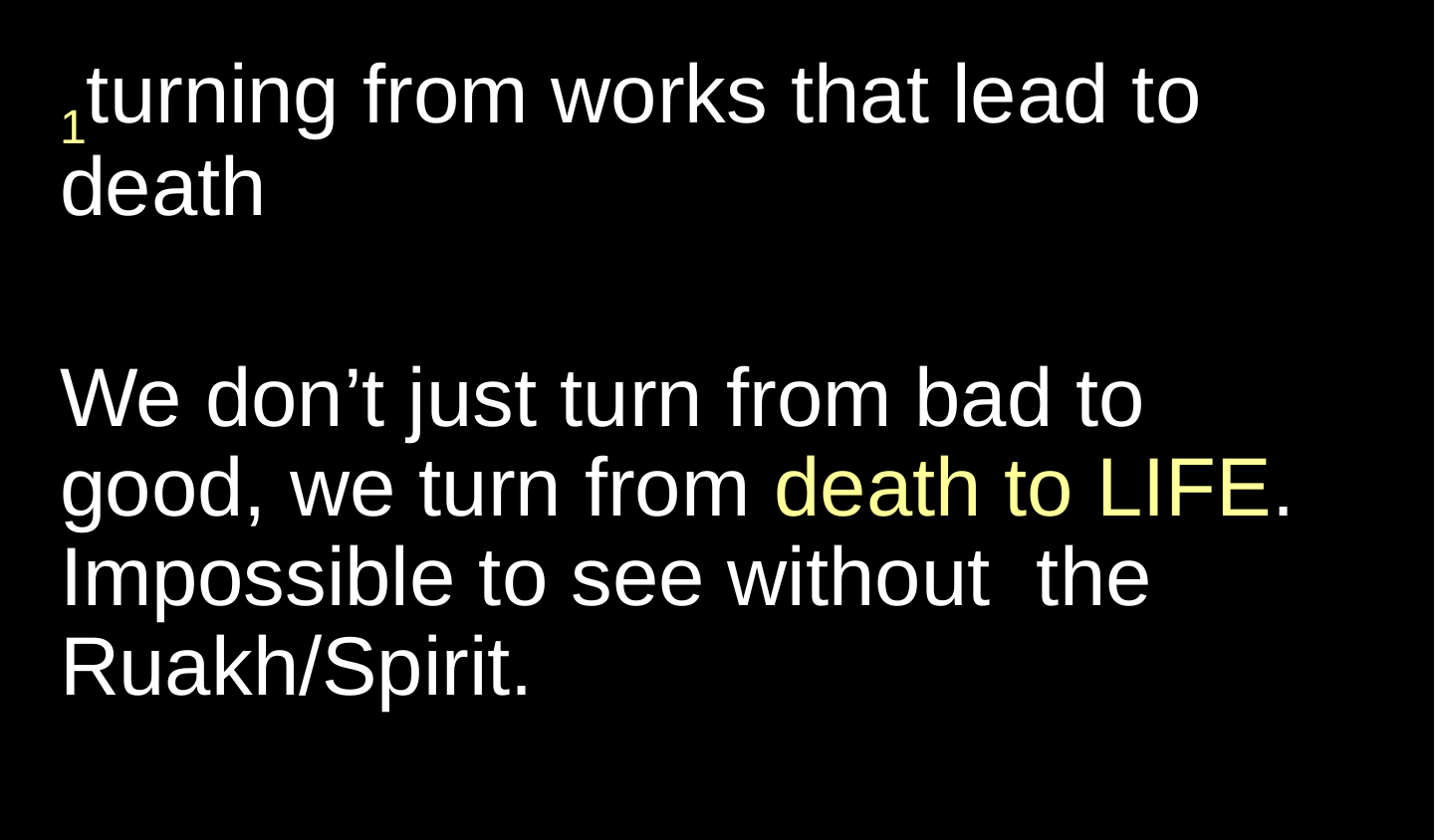

1turning from works that lead to death

We don’t just turn from bad to good, we turn from death to LIFE.  Impossible to see without  the Ruakh/Spirit.